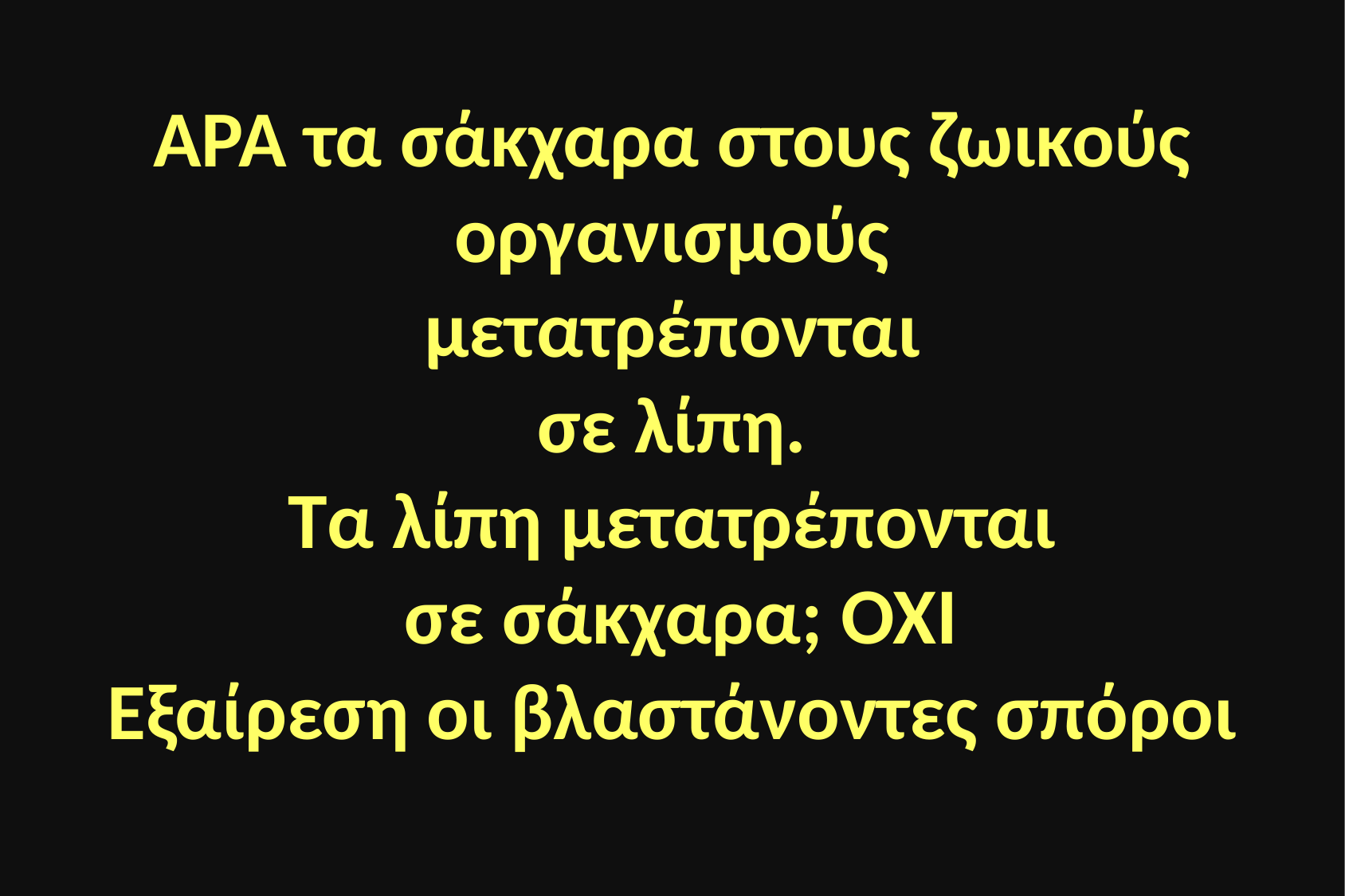

ΑΡΑ τα σάκχαρα στους ζωικούς οργανισμούς
μετατρέπονται
σε λίπη.
Τα λίπη μετατρέπονται
 σε σάκχαρα; ΟΧΙ
Εξαίρεση οι βλαστάνοντες σπόροι